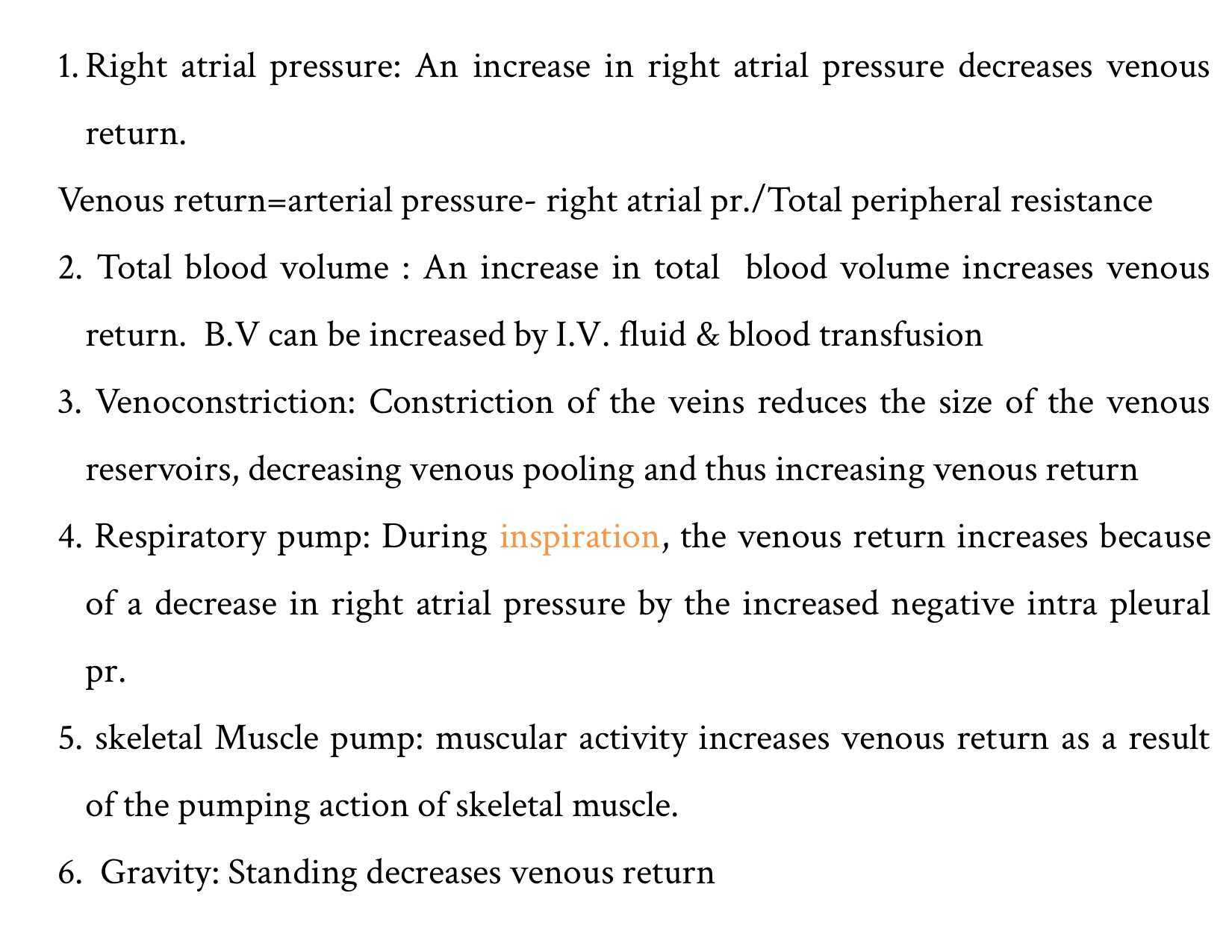

Right atrial pressure: An increase in right atrial pressure decreases venous return.
Venous return=arterial pressure- right atrial pr./Total peripheral resistance
2. Total blood volume : An increase in total  blood volume increases venous return.  B.V can be increased by I.V. fluid & blood transfusion
3. Venoconstriction: Constriction of the veins reduces the size of the venous reservoirs, decreasing venous pooling and thus increasing venous return
4. Respiratory pump: During inspiration, the venous return increases because of a decrease in right atrial pressure by the increased negative intra pleural pr.
5. skeletal Muscle pump: muscular activity increases venous return as a result of the pumping action of skeletal muscle.
6.  Gravity: Standing decreases venous return